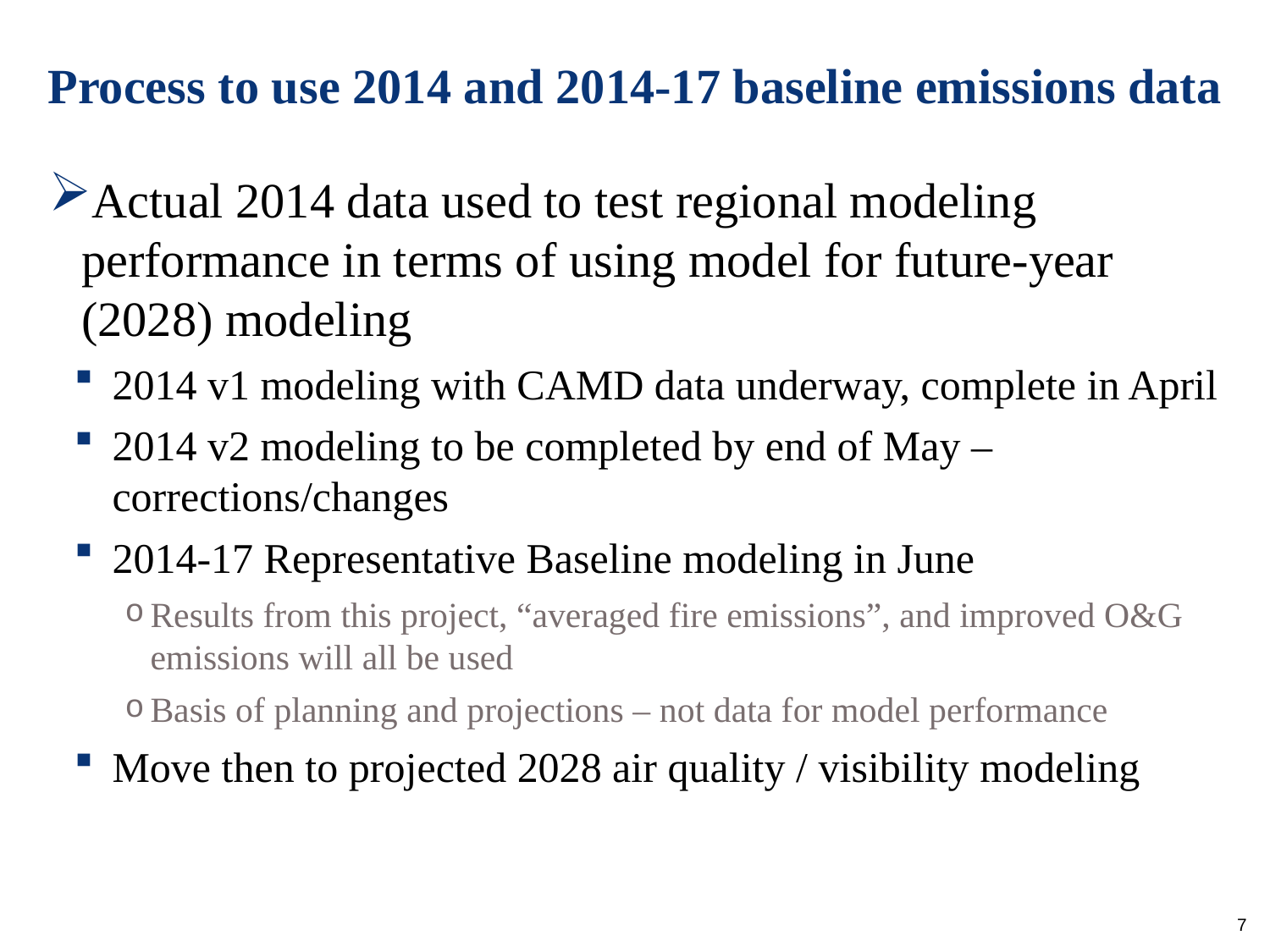

# Process to use 2014 and 2014-17 baseline emissions data
Actual 2014 data used to test regional modeling performance in terms of using model for future-year (2028) modeling
2014 v1 modeling with CAMD data underway, complete in April
2014 v2 modeling to be completed by end of May – corrections/changes
2014-17 Representative Baseline modeling in June
Results from this project, “averaged fire emissions”, and improved O&G emissions will all be used
Basis of planning and projections – not data for model performance
Move then to projected 2028 air quality / visibility modeling
7